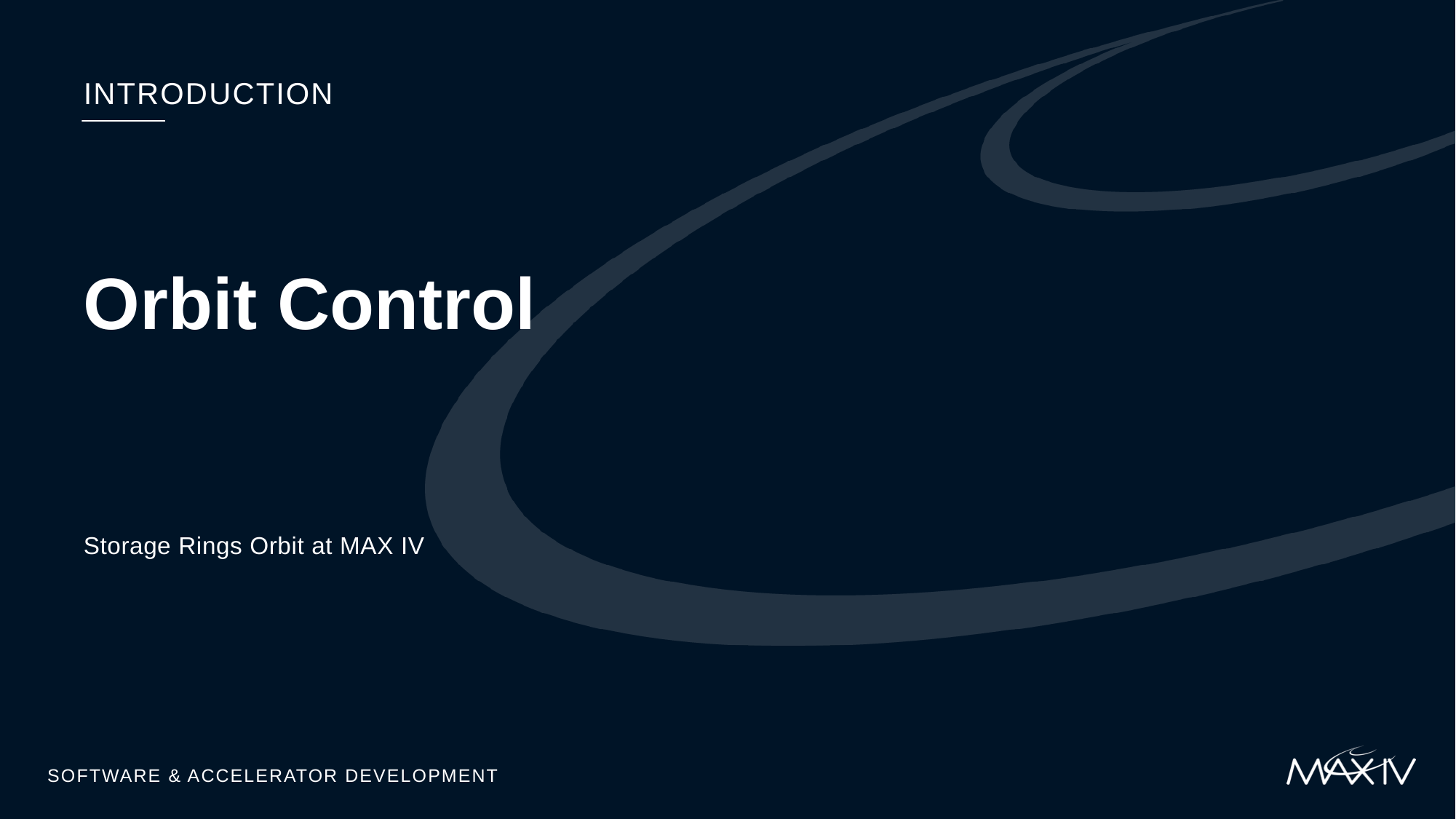

Introduction
# Orbit Control
Storage Rings Orbit at MAX IV
Software & Accelerator Development